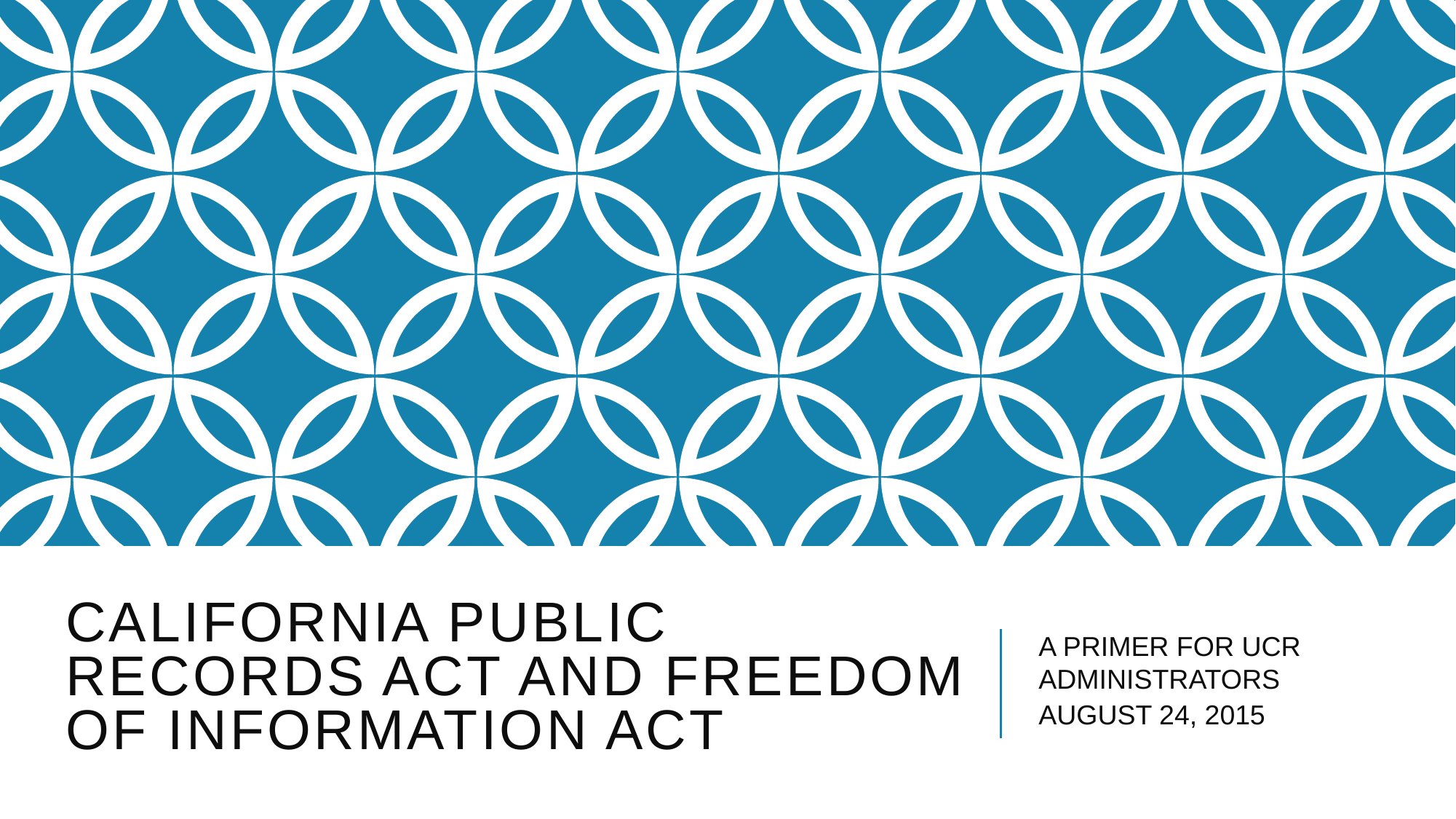

# California Public Records Act and freedom of information act
A PRIMER FOR UCR ADMINISTRATORS
AUGUST 24, 2015